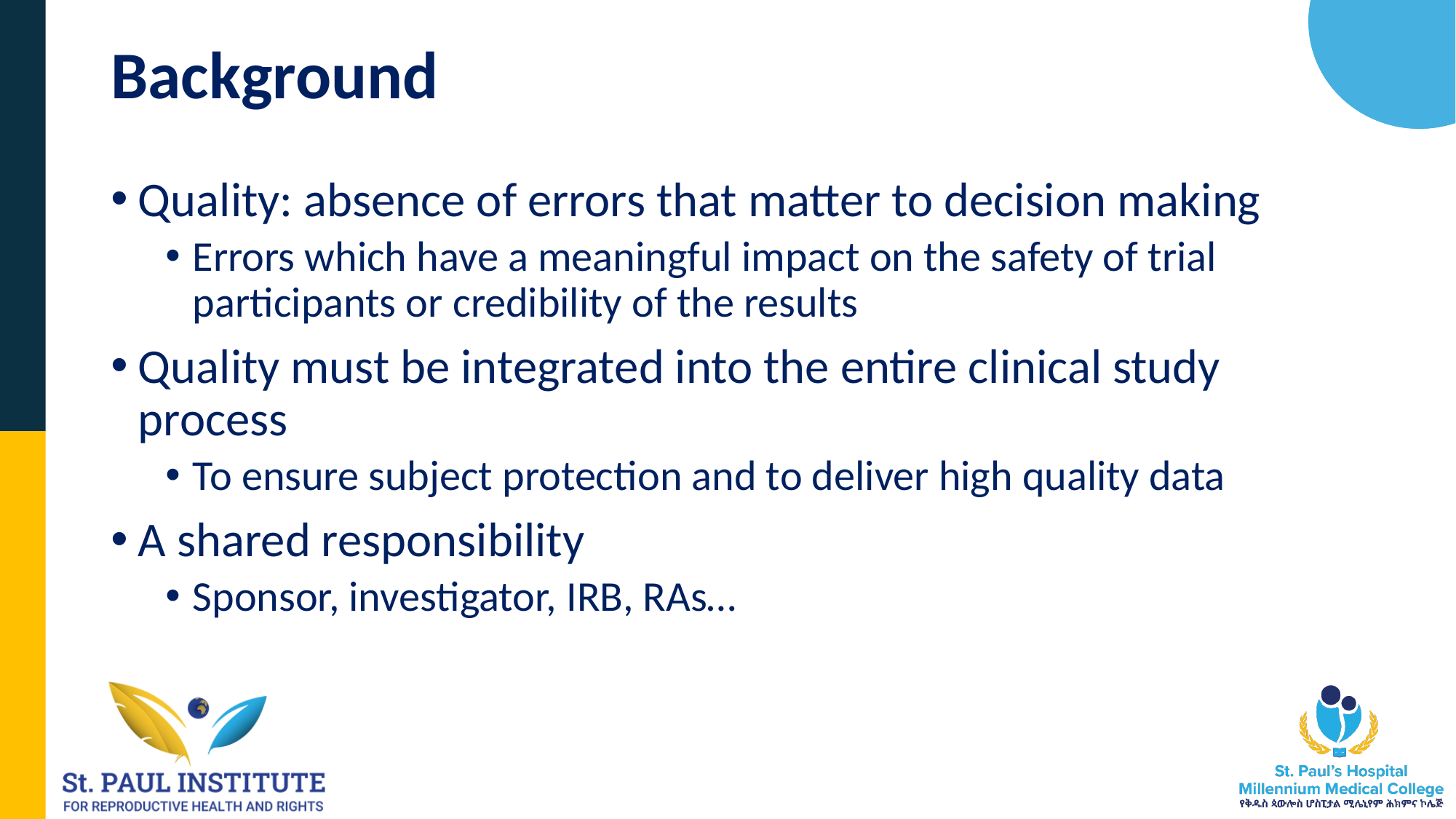

# Background
Quality: absence of errors that matter to decision making
Errors which have a meaningful impact on the safety of trial participants or credibility of the results
Quality must be integrated into the entire clinical study process
To ensure subject protection and to deliver high quality data
A shared responsibility
Sponsor, investigator, IRB, RAs…